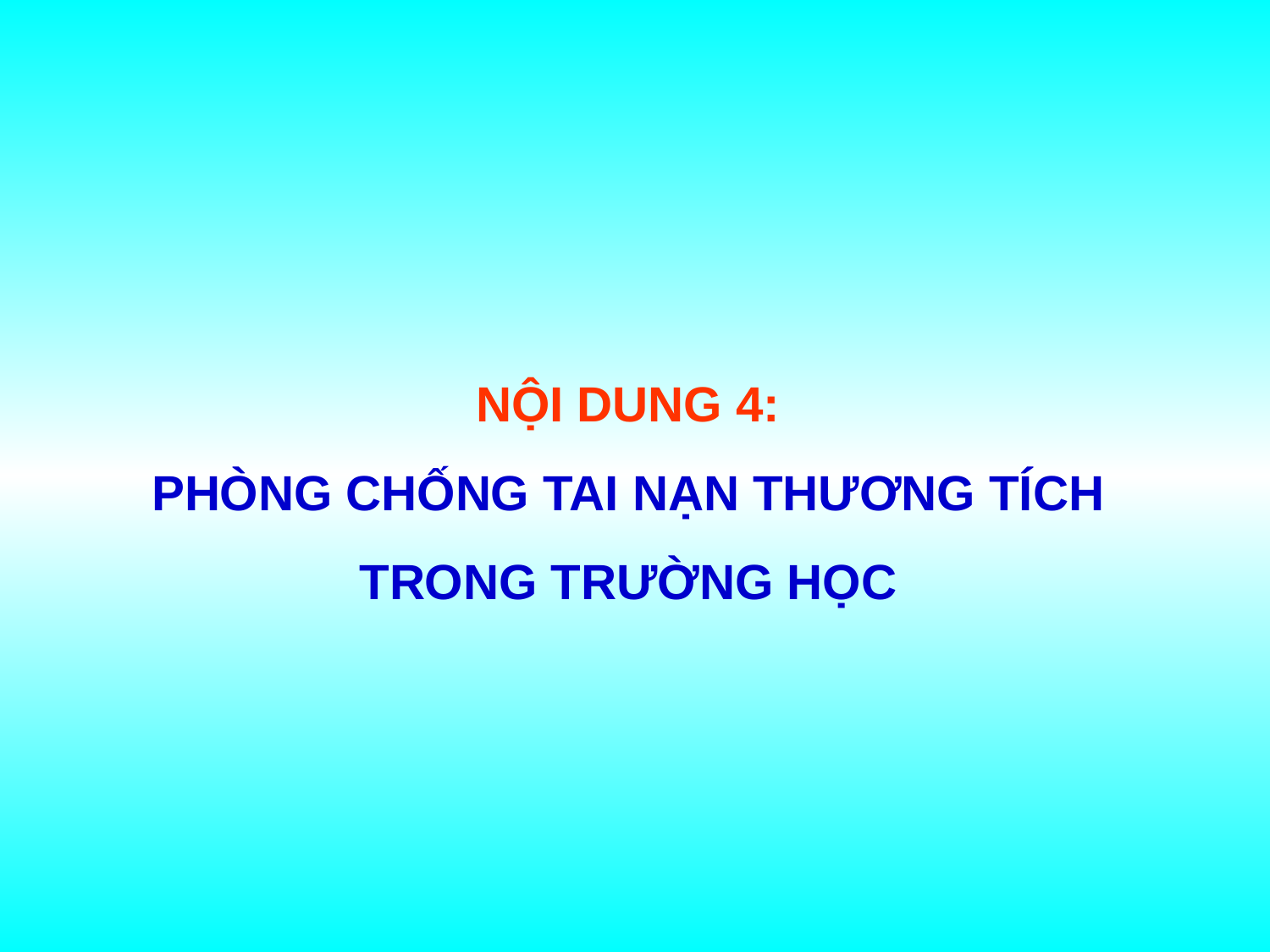

NỘI DUNG 4:
PHÒNG CHỐNG TAI NẠN THƯƠNG TÍCH
TRONG TRƯỜNG HỌC